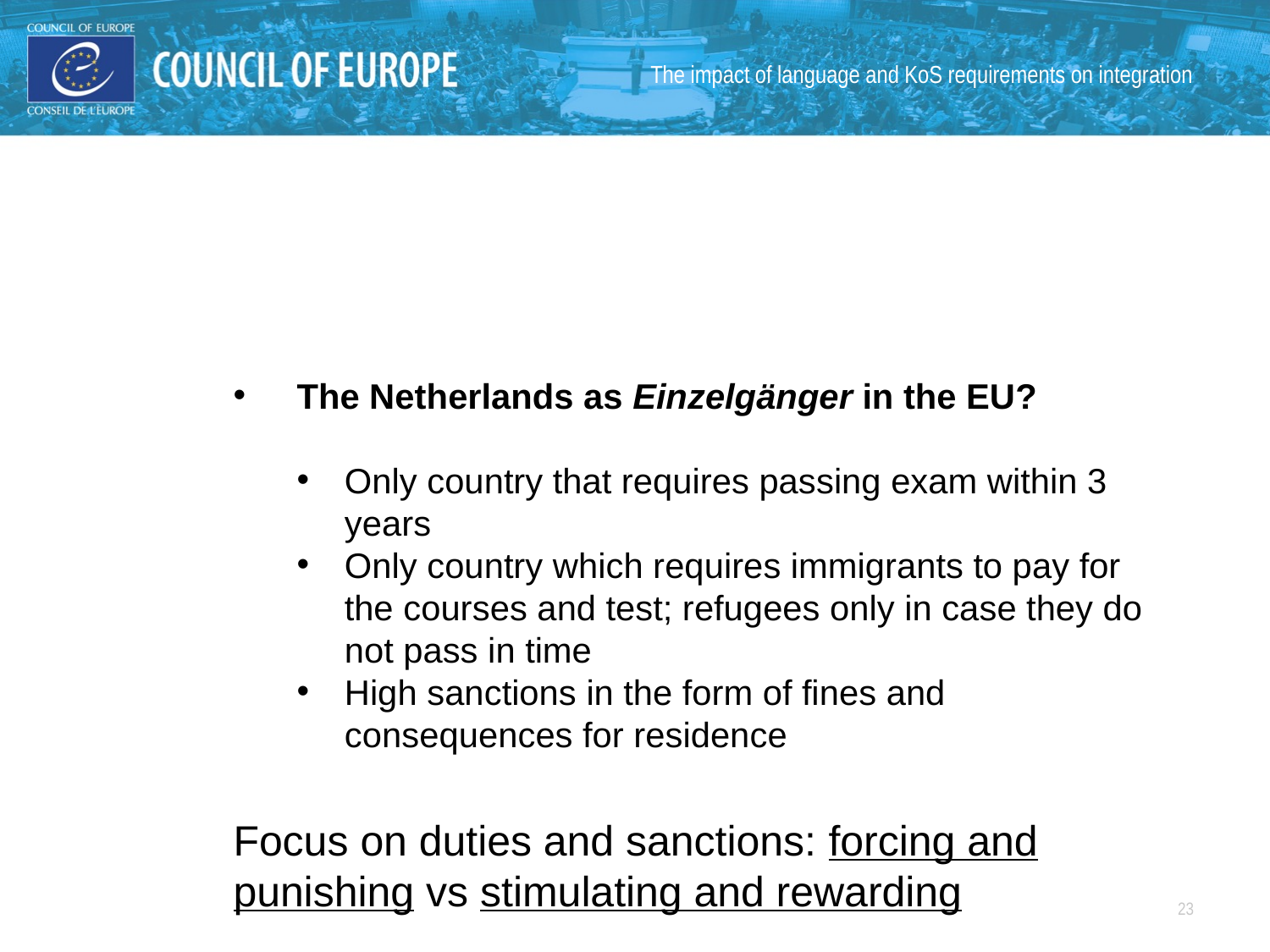

The impact of language and KoS requirements on integration

The Netherlands as Einzelgänger in the EU?

Only country that requires passing exam within 3 years
Only country which requires immigrants to pay for the courses and test; refugees only in case they do not pass in time
High sanctions in the form of fines and consequences for residence

Focus on duties and sanctions: forcing and punishing vs stimulating and rewarding

23